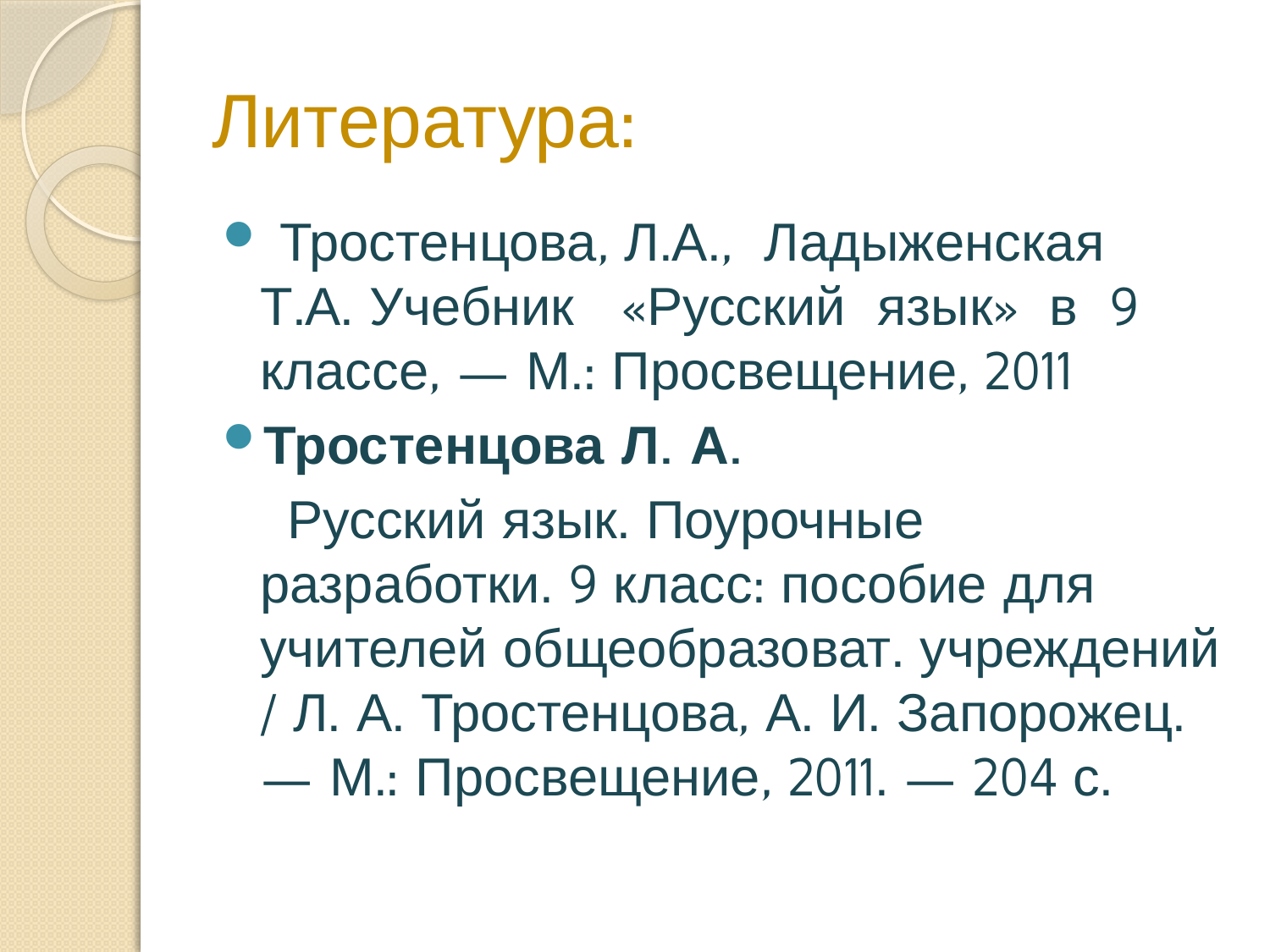

# Литература:
 Тростенцова, Л.А.,  Ладыженская  Т.А. Учебник   «Русский  язык»  в  9  классе, — М.: Просвещение, 2011
Тростенцова Л. А.
    Русский язык. Поурочные разработки. 9 класс: пособие для учителей общеобразоват. учреждений / Л. А. Тростенцова, А. И. Запорожец. — М.: Просвещение, 2011. — 204 с.